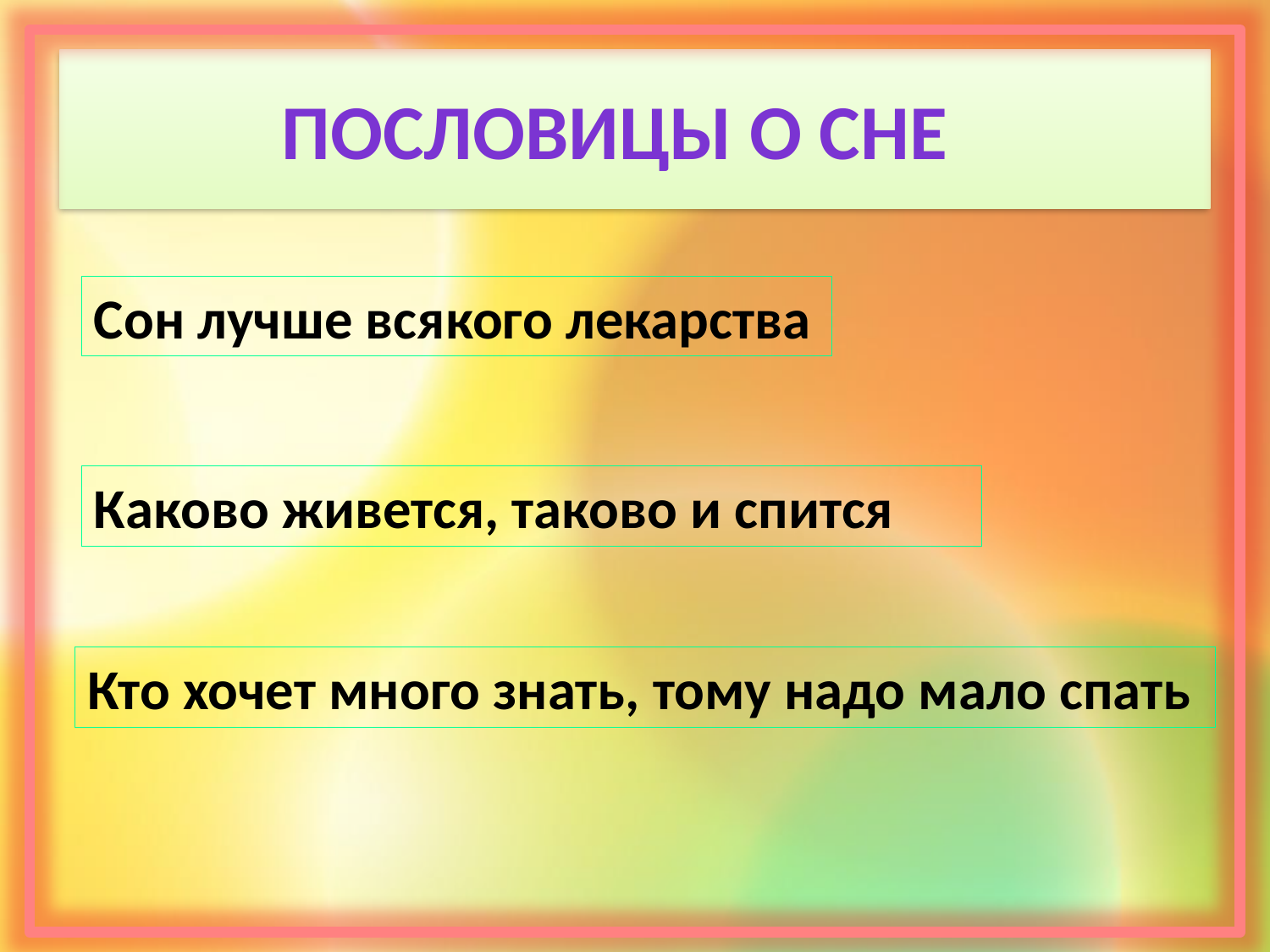

Пословицы о сне
Сон лучше всякого лекарства
Каково живется, таково и спится
Кто хочет много знать, тому надо мало спать